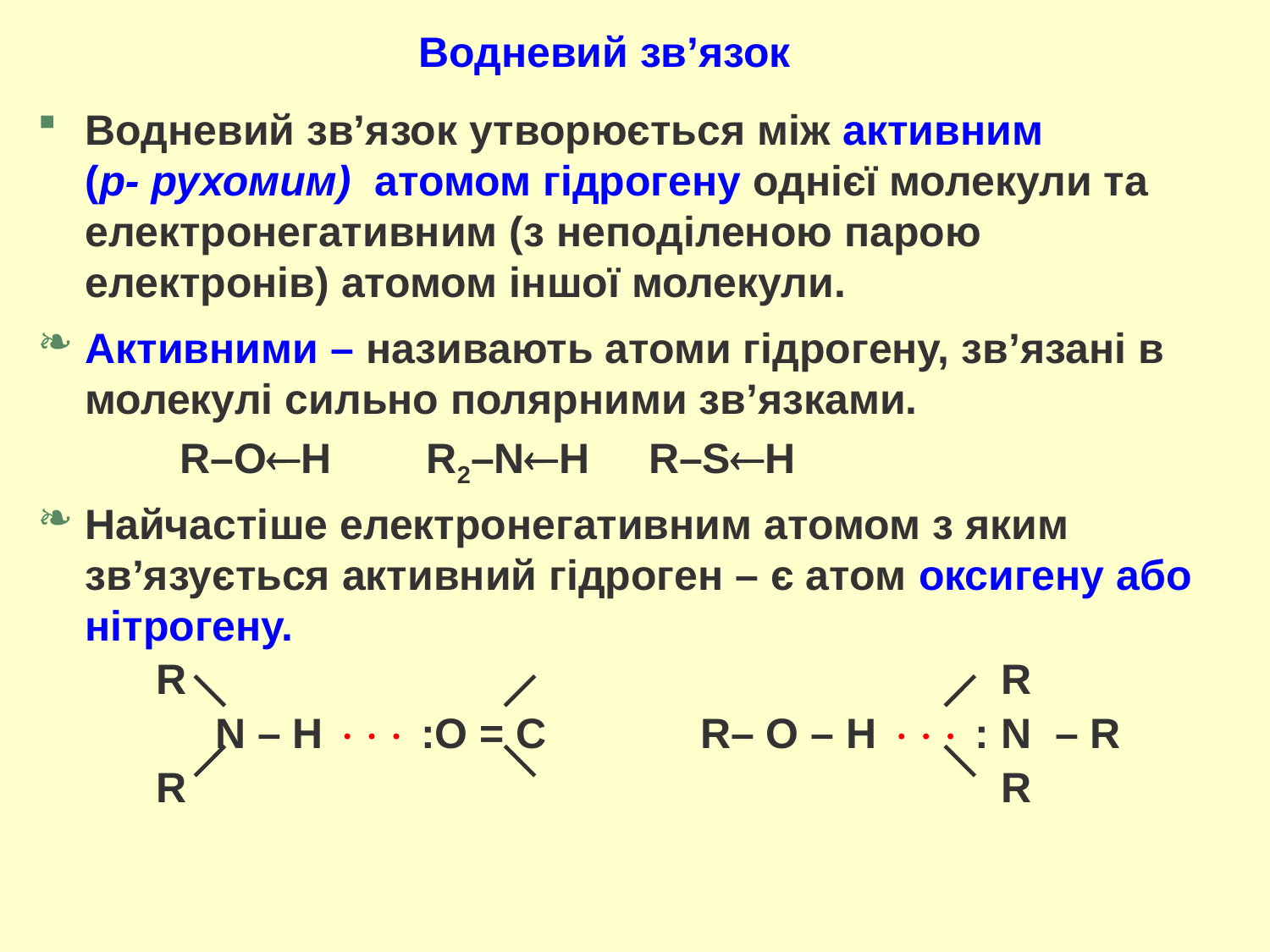

# Водневий зв’язок
Водневий зв’язок утворюється між активним            (p- рухомим)  атомом гідрогену однієї молекули та електронегативним (з неподіленою парою електронів) атомом іншої молекули.
Активними – називають атоми гідрогену, зв’язані в молекулі сильно полярними зв’язками.
            R–O←H        R2–N←H     R–S←H
Найчастіше електронегативним атомом з яким зв’язується активний гідроген – є атом оксигену або нітрогену.
          R                                                                     R
               N – H ⋅⋅⋅ :O = C             R– O – H ⋅⋅⋅ : N  – R
          R                                                                     R